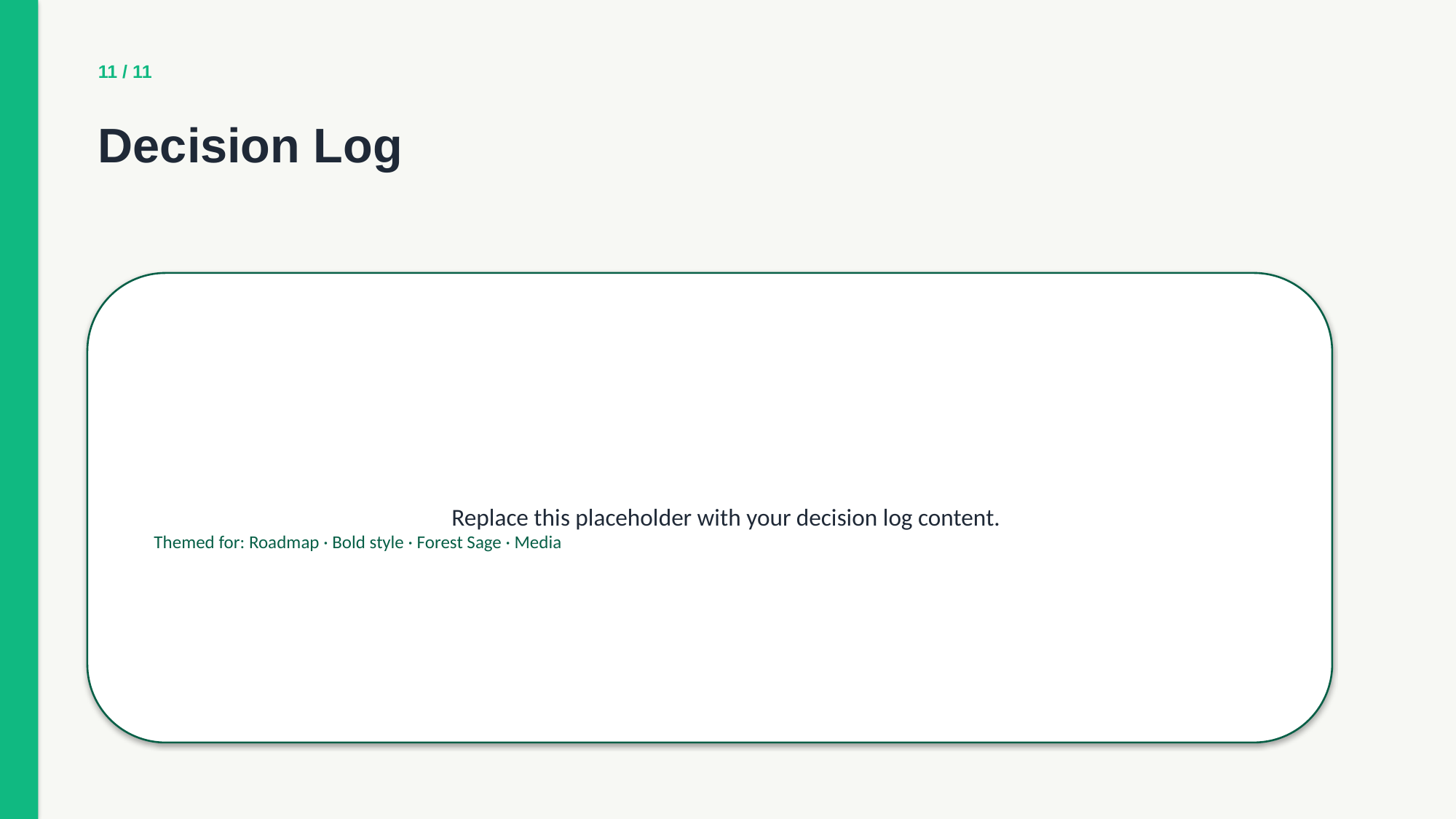

11 / 11
Decision Log
Replace this placeholder with your decision log content.
Themed for: Roadmap · Bold style · Forest Sage · Media